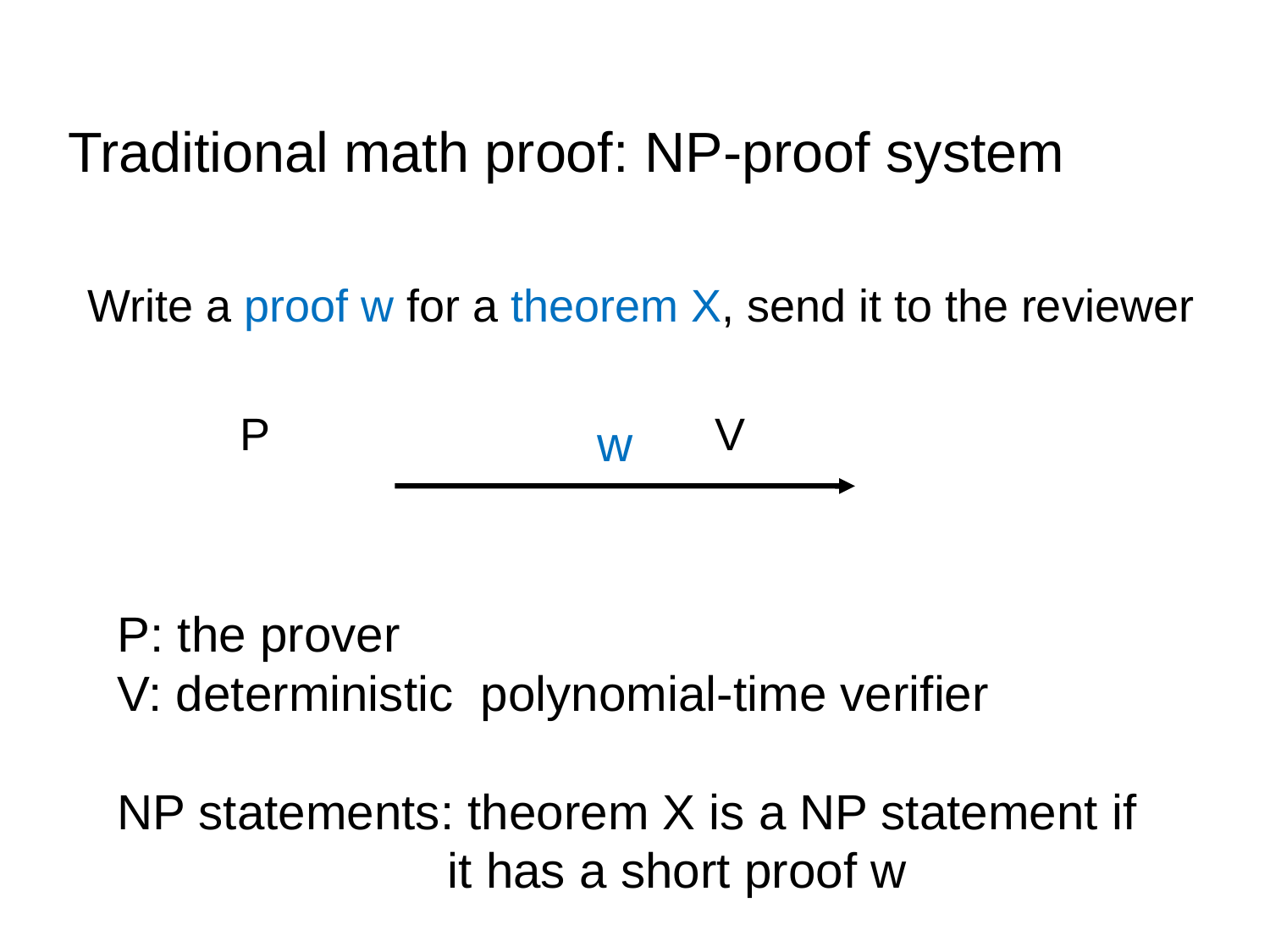

# Traditional math proof: NP-proof system

Write a proof w for a theorem X, send it to the reviewer

            P                                   V

w

P: the prover
V: deterministic  polynomial-time verifier

NP statements: theorem X is a NP statement if
                        it has a short proof w